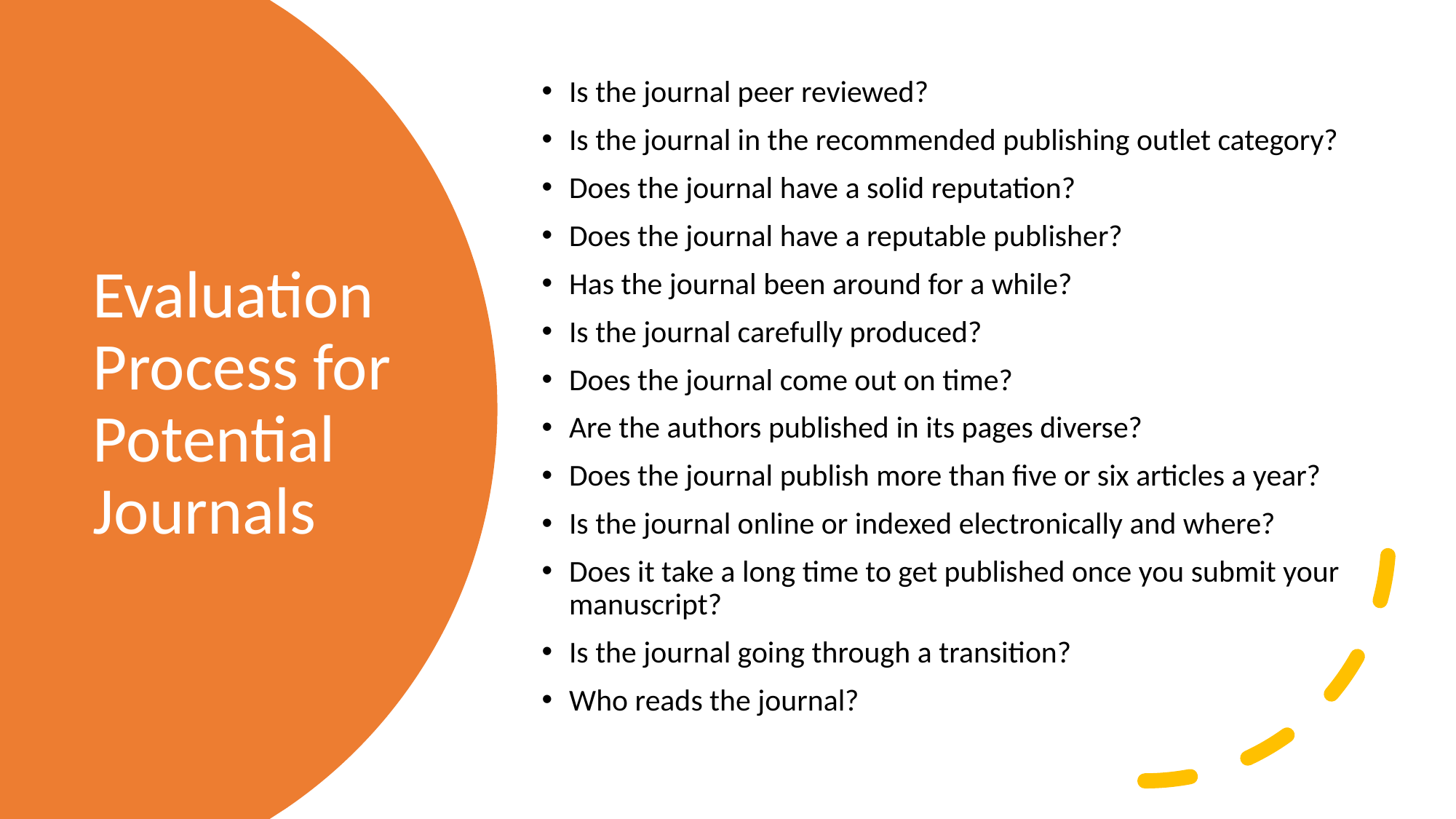

Is the journal peer reviewed?
Is the journal in the recommended publishing outlet category?
Does the journal have a solid reputation?
Does the journal have a reputable publisher?
Has the journal been around for a while?
Is the journal carefully produced?
Does the journal come out on time?
Are the authors published in its pages diverse?
Does the journal publish more than five or six articles a year?
Is the journal online or indexed electronically and where?
Does it take a long time to get published once you submit your manuscript?
Is the journal going through a transition?
Who reads the journal?

# Evaluation Process for Potential Journals